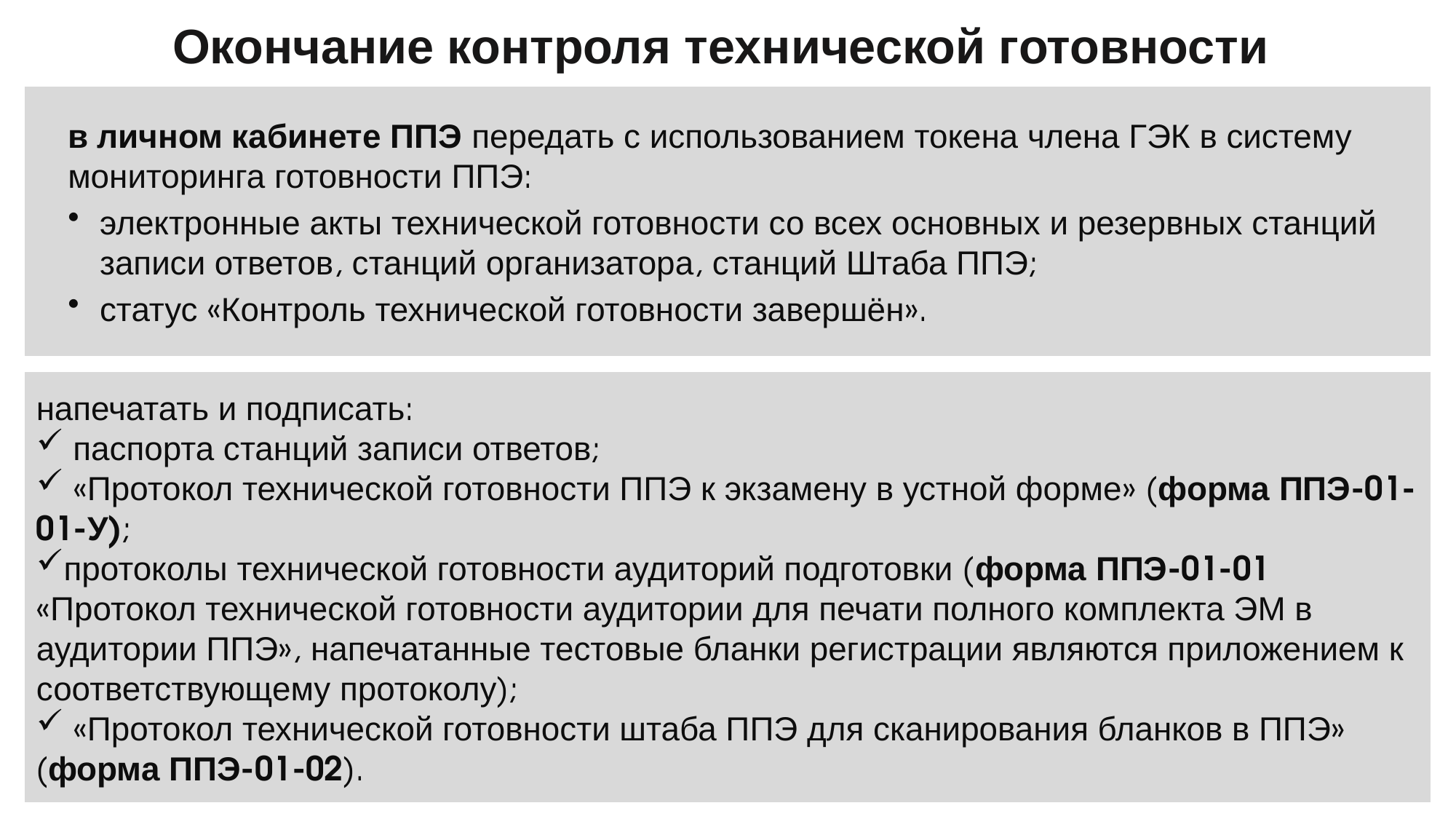

Окончание контроля технической готовности
в личном кабинете ППЭ передать с использованием токена члена ГЭК в систему мониторинга готовности ППЭ:
электронные акты технической готовности со всех основных и резервных станций записи ответов, станций организатора, станций Штаба ППЭ;
статус «Контроль технической готовности завершён».
напечатать и подписать:
 паспорта станций записи ответов;
 «Протокол технической готовности ППЭ к экзамену в устной форме» (форма ППЭ-01-01-У);
протоколы технической готовности аудиторий подготовки (форма ППЭ-01-01 «Протокол технической готовности аудитории для печати полного комплекта ЭМ в аудитории ППЭ», напечатанные тестовые бланки регистрации являются приложением к соответствующему протоколу);
 «Протокол технической готовности штаба ППЭ для сканирования бланков в ППЭ» (форма ППЭ-01-02).